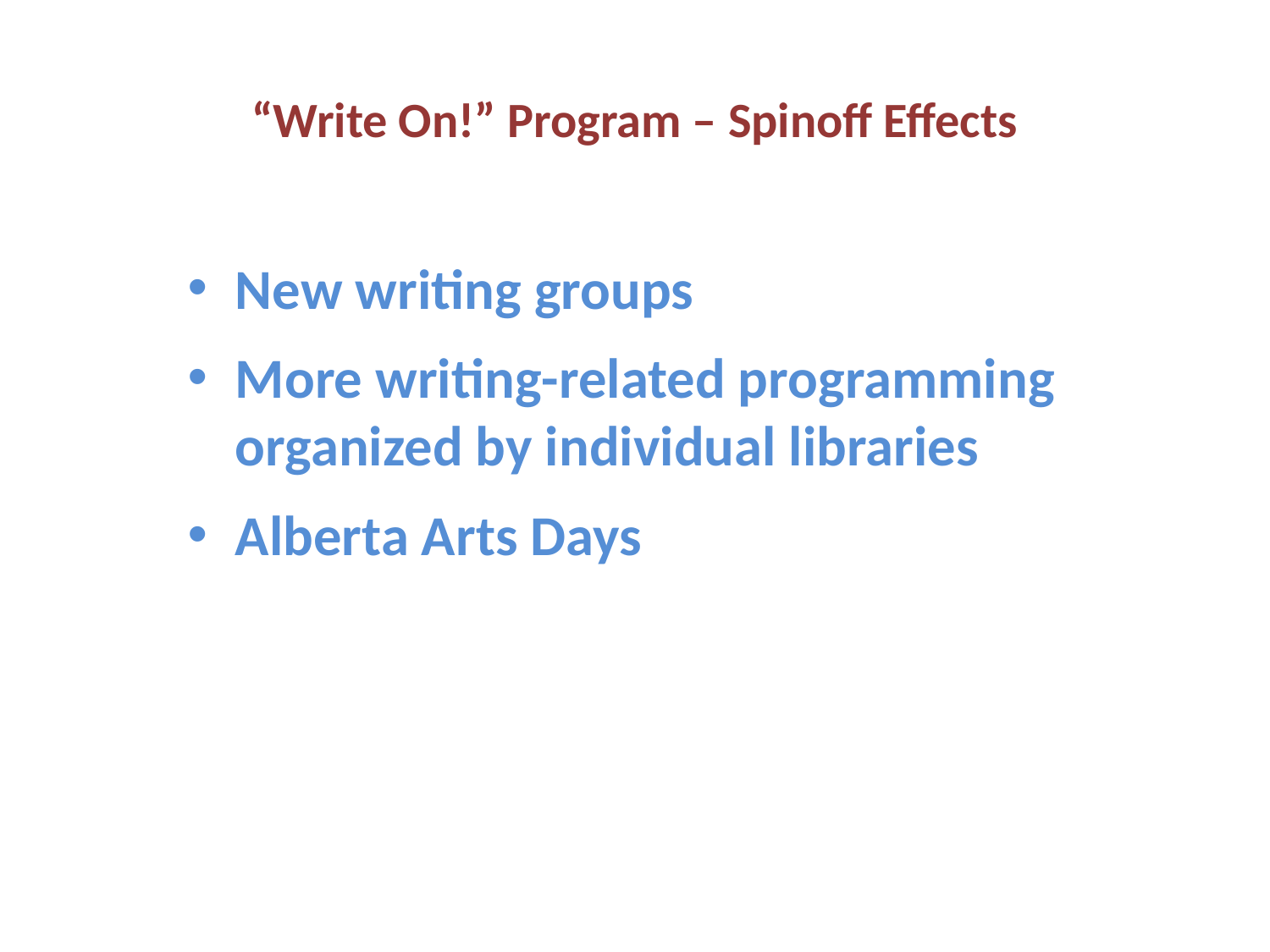

# “Write On!” Program – Spinoff Effects
New writing groups
More writing-related programming organized by individual libraries
Alberta Arts Days